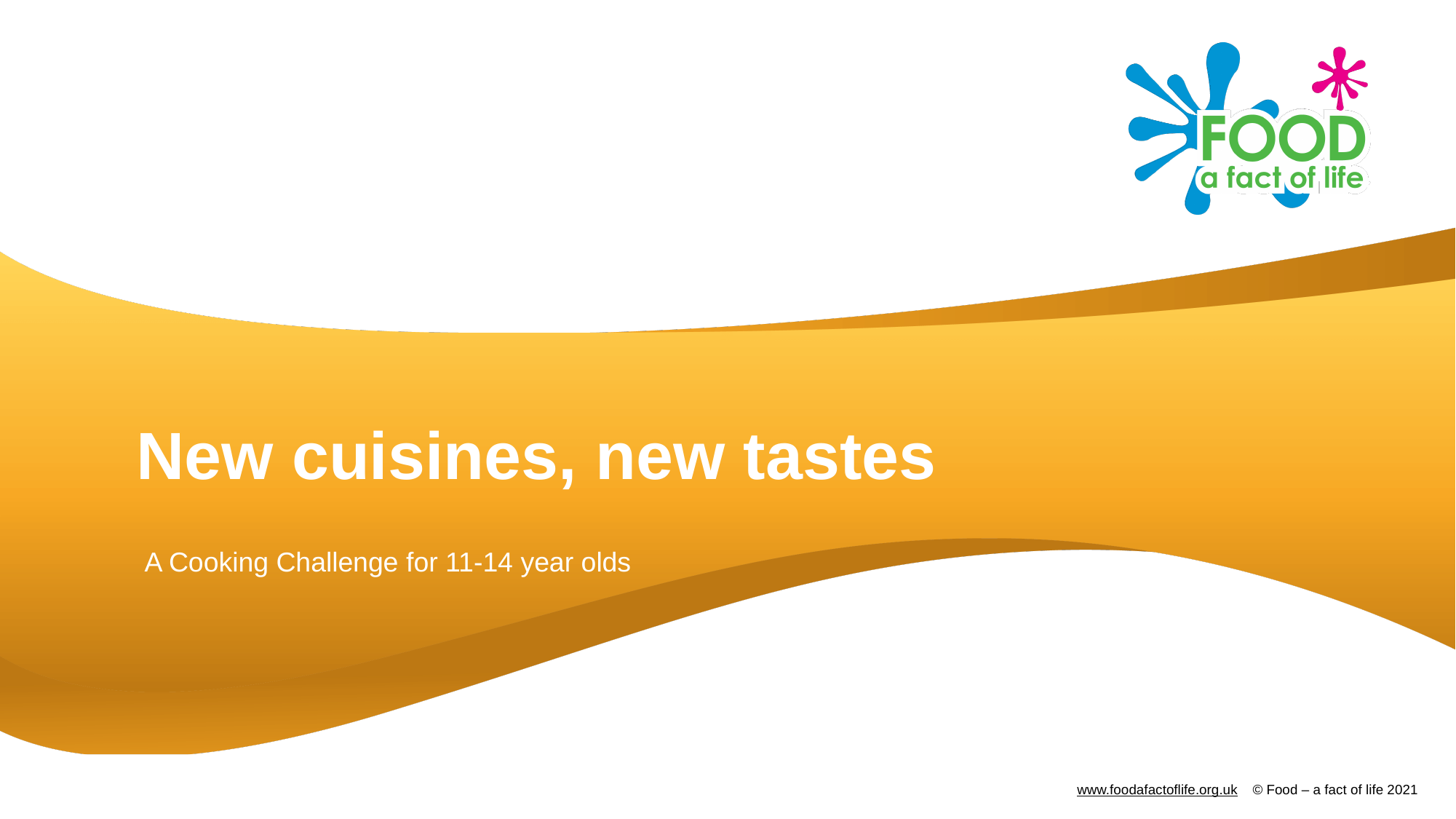

# New cuisines, new tastes
A Cooking Challenge for 11-14 year olds